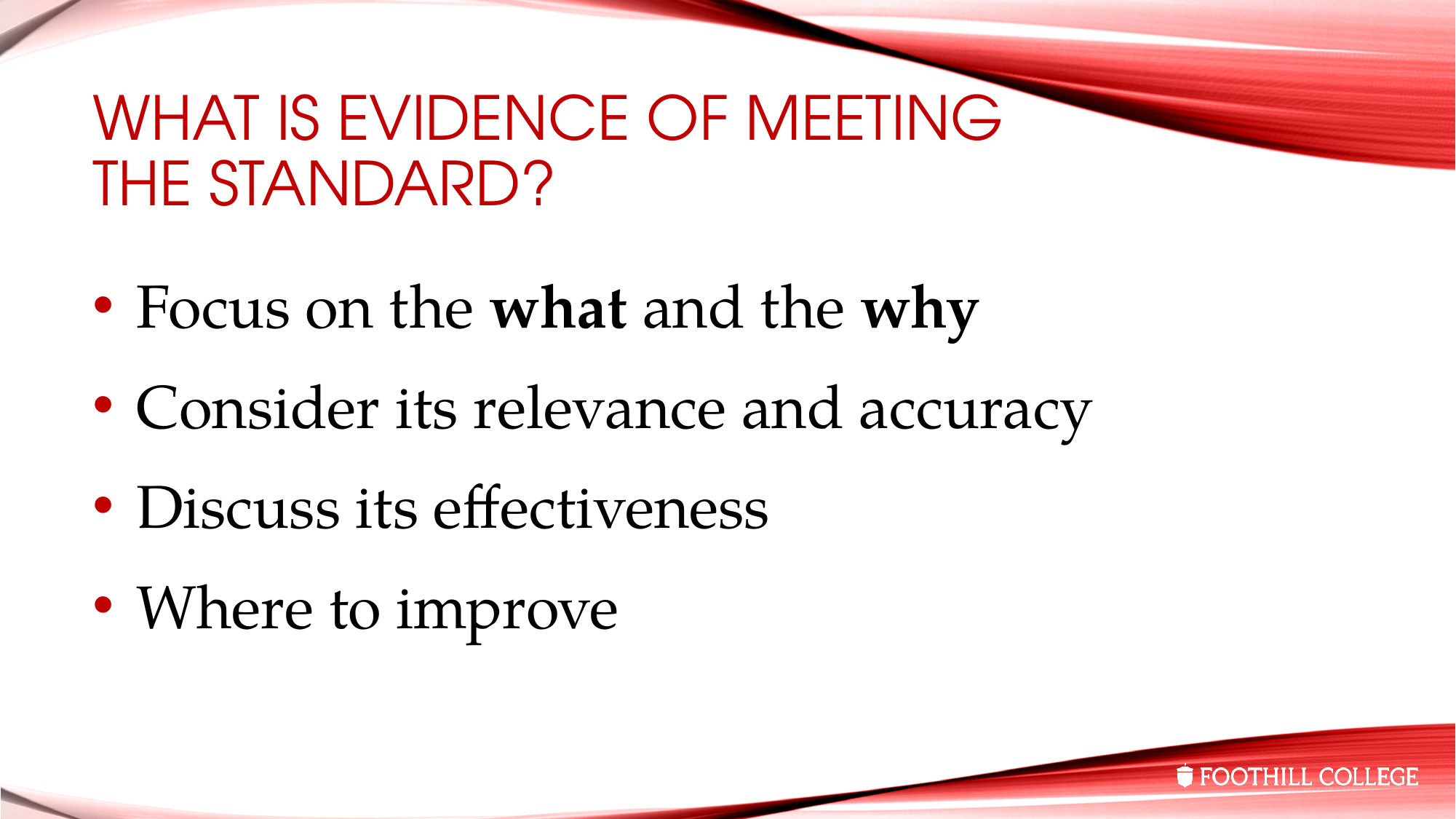

# What Is Evidence of meeting the standard?
Focus on the what and the why
Consider its relevance and accuracy
Discuss its effectiveness
Where to improve